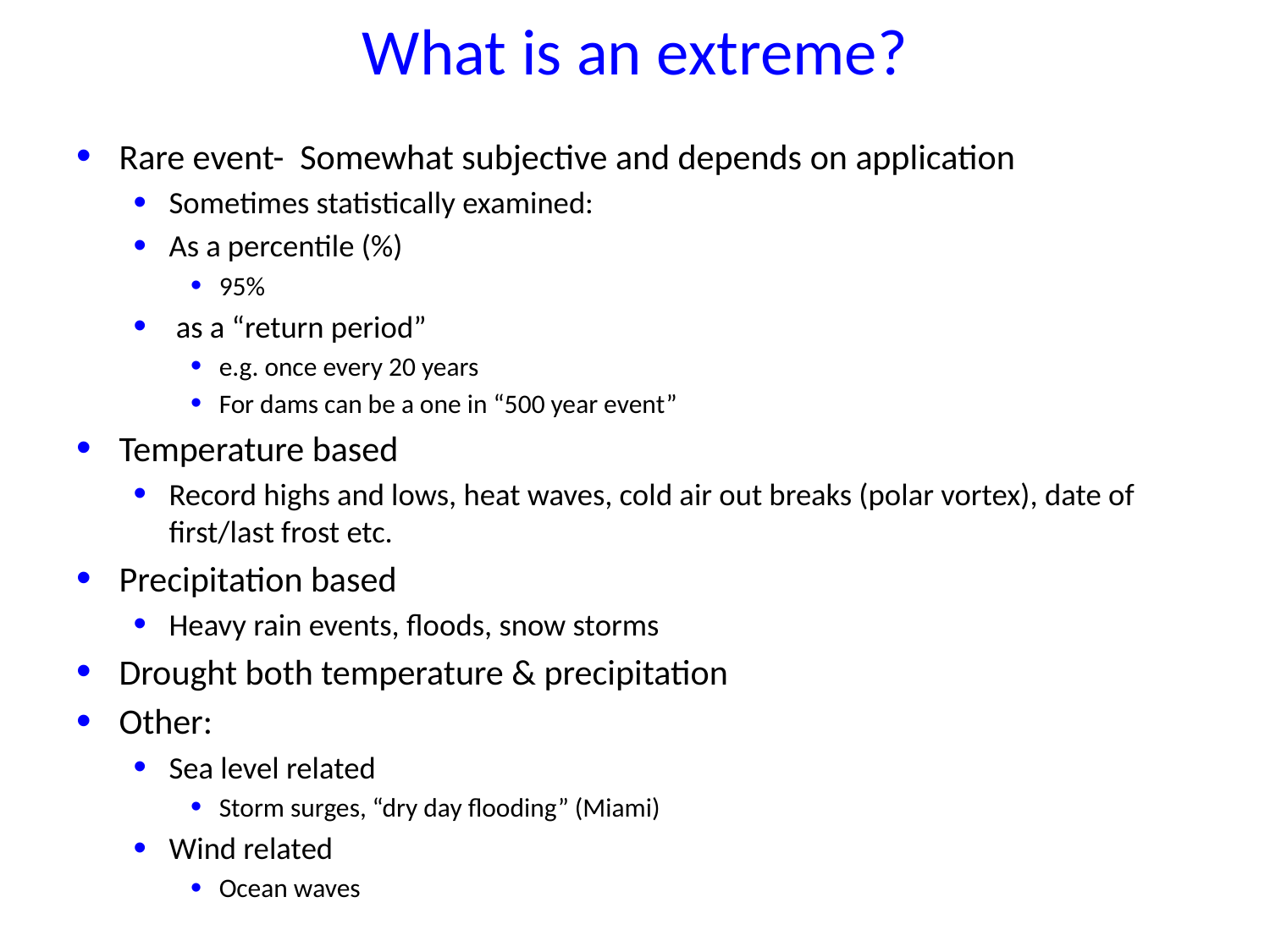

# What is an extreme?
Rare event-  Somewhat subjective and depends on application
Sometimes statistically examined:
As a percentile (%)
95%
 as a “return period”
e.g. once every 20 years
For dams can be a one in “500 year event”
Temperature based
Record highs and lows, heat waves, cold air out breaks (polar vortex), date of first/last frost etc.
Precipitation based
Heavy rain events, floods, snow storms
Drought both temperature & precipitation
Other:
Sea level related
Storm surges, “dry day flooding” (Miami)
Wind related
Ocean waves